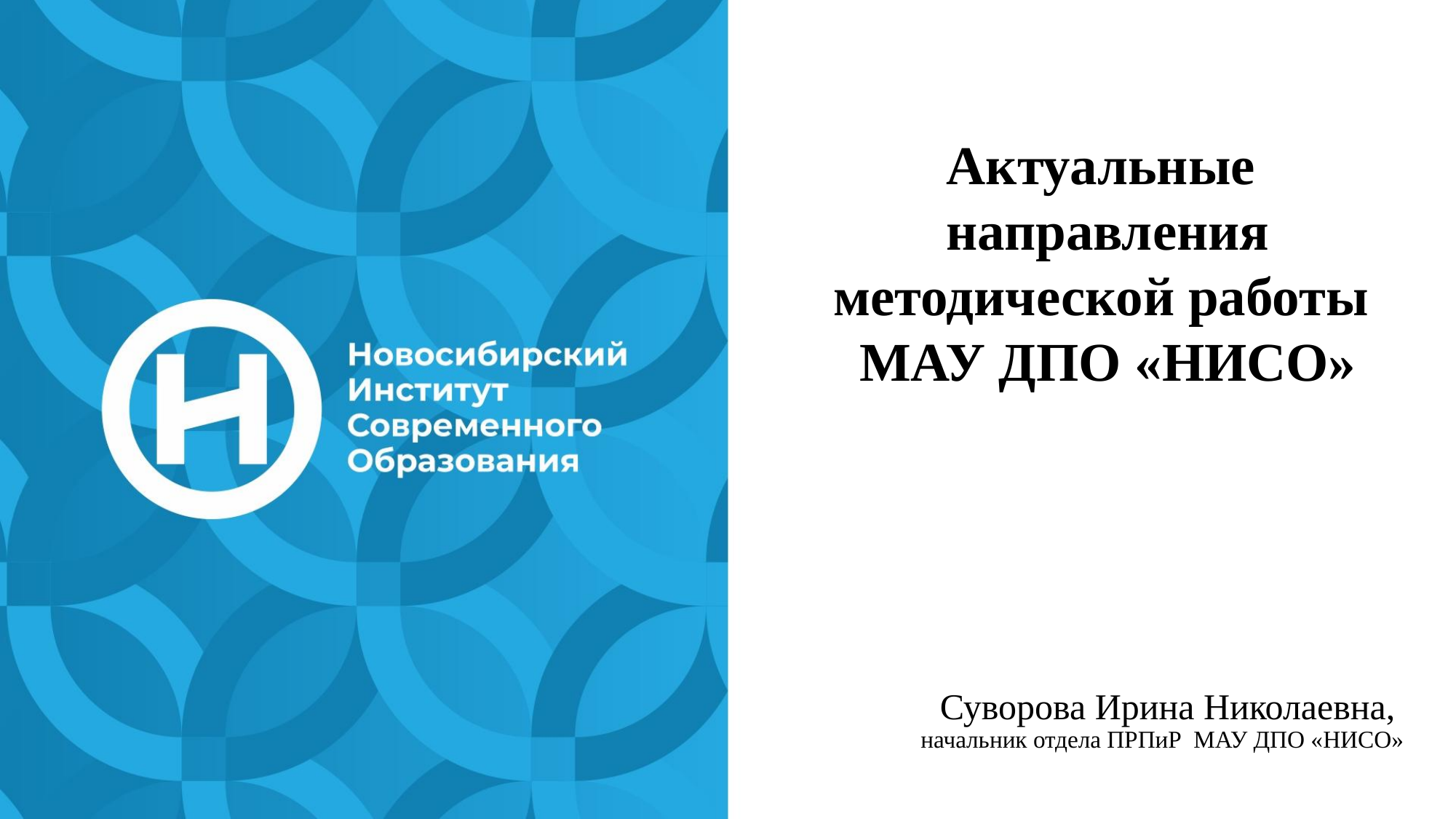

Актуальные  направления методической работы
МАУ ДПО «НИСО»

Суворова Ирина Николаевна,
начальник отдела ПРПиР  МАУ ДПО «НИСО»